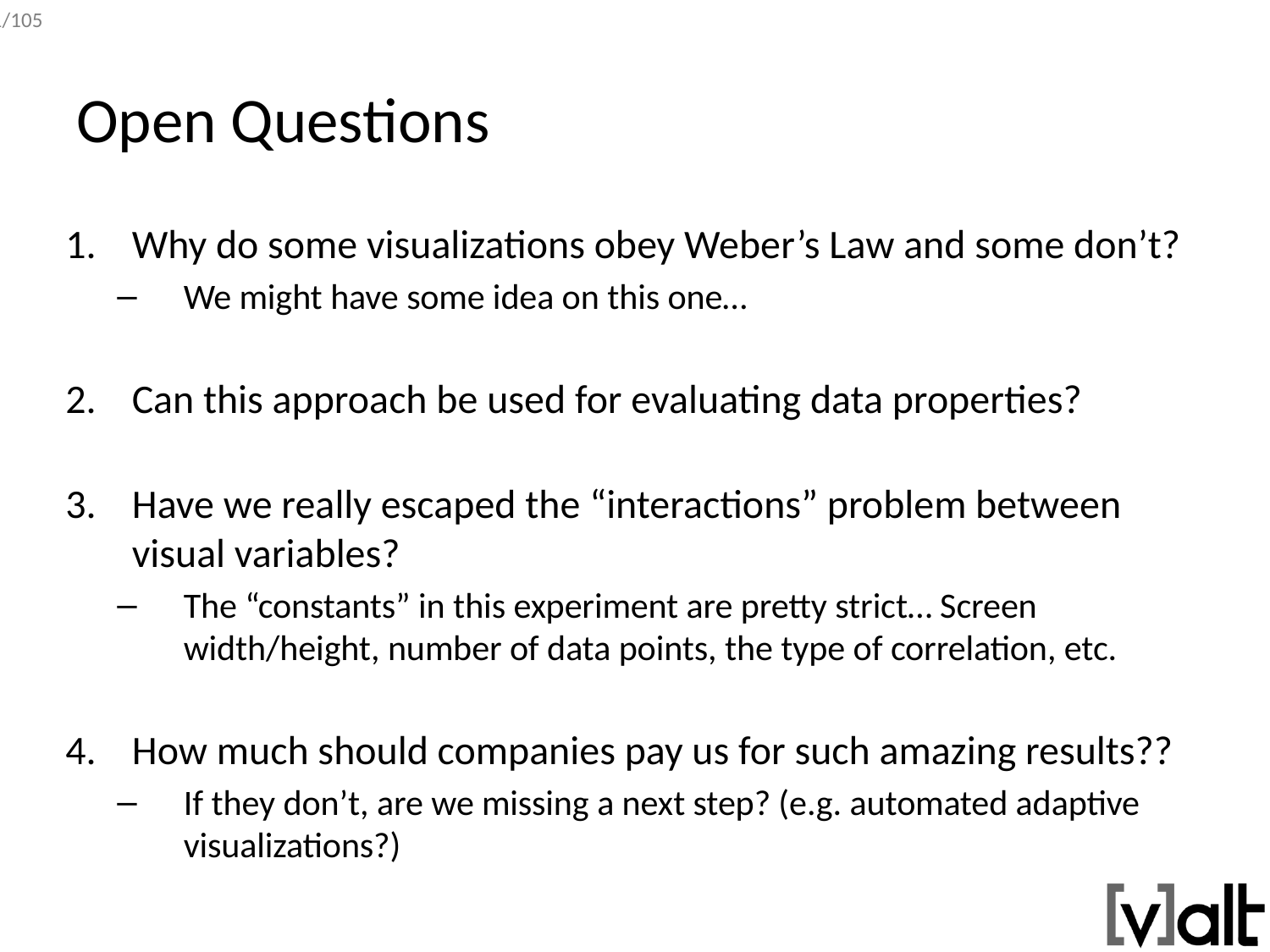

# Open Questions
Why do some visualizations obey Weber’s Law and some don’t?
We might have some idea on this one…

Can this approach be used for evaluating data properties?

Have we really escaped the “interactions” problem between visual variables?
The “constants” in this experiment are pretty strict… Screen width/height, number of data points, the type of correlation, etc.

How much should companies pay us for such amazing results??
If they don’t, are we missing a next step? (e.g. automated adaptive visualizations?)